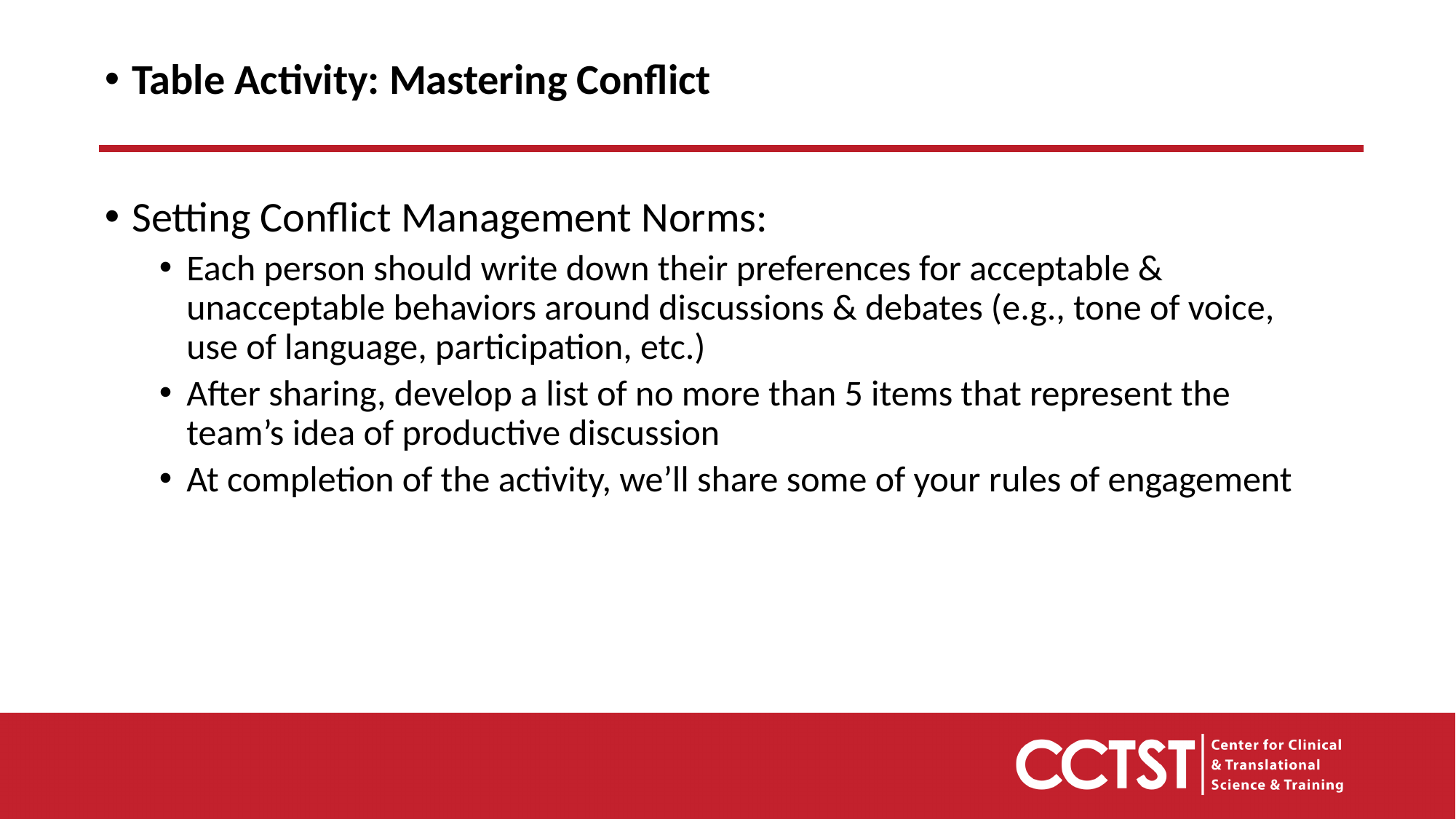

Table Activity: Mastering Conflict
Setting Conflict Management Norms:
Each person should write down their preferences for acceptable & unacceptable behaviors around discussions & debates (e.g., tone of voice, use of language, participation, etc.)
After sharing, develop a list of no more than 5 items that represent the team’s idea of productive discussion
At completion of the activity, we’ll share some of your rules of engagement